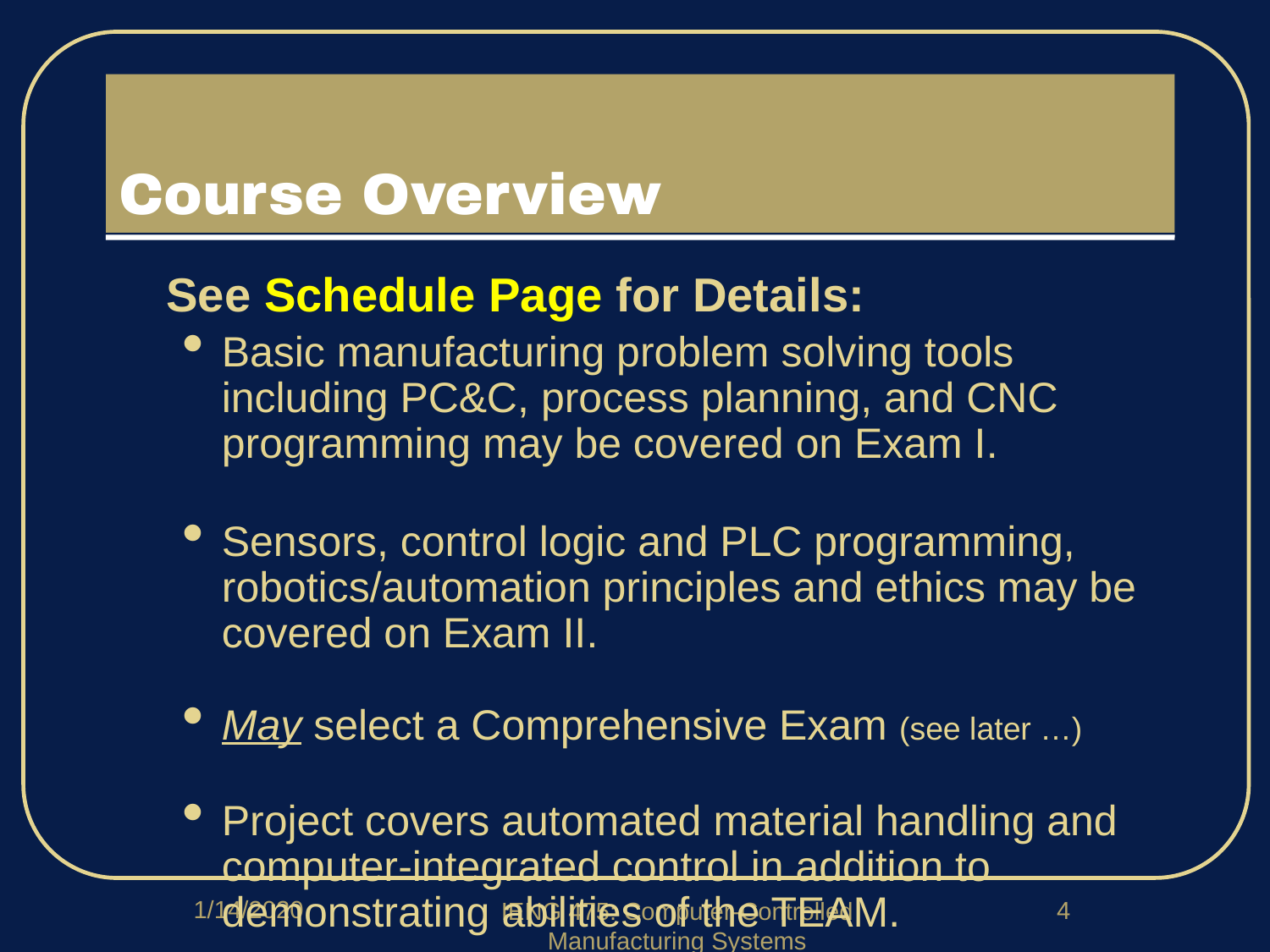

# Course Overview
See Schedule Page for Details:
Basic manufacturing problem solving tools including PC&C, process planning, and CNC programming may be covered on Exam I.

Sensors, control logic and PLC programming, robotics/automation principles and ethics may be covered on Exam II.

May select a Comprehensive Exam (see later …)

Project covers automated material handling and computer-integrated control in addition to demonstrating abilities of the TEAM.
1/14/2020
4
IENG 475: Computer-Controlled Manufacturing Systems